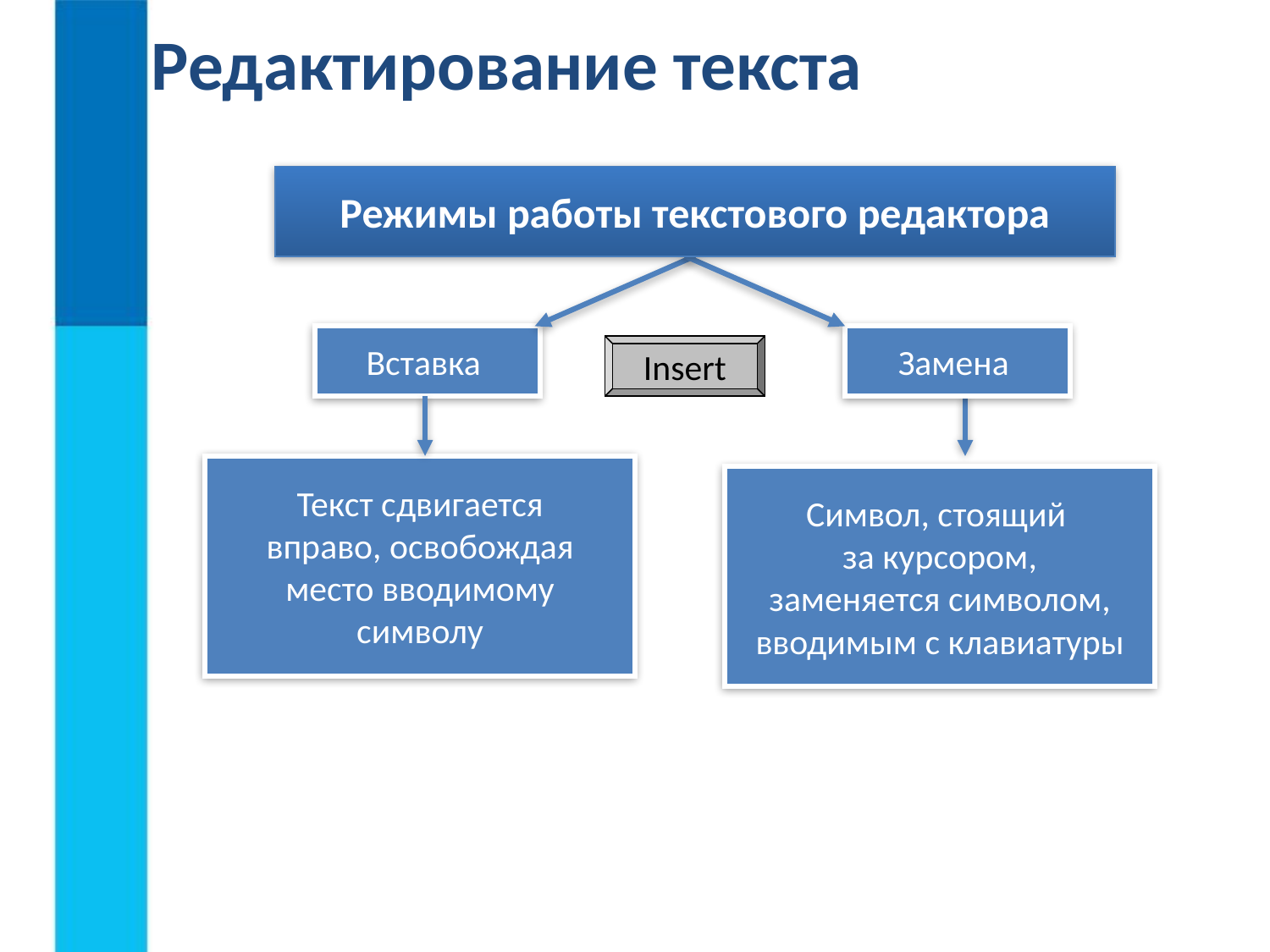

Редактирование текста

Режимы работы текстового редактора

Вставка

Замена

Insert

Текст сдвигается
вправо, освобождая
место вводимому
символу

Символ, стоящий
за курсором,
заменяется символом,
вводимым с клавиатуры